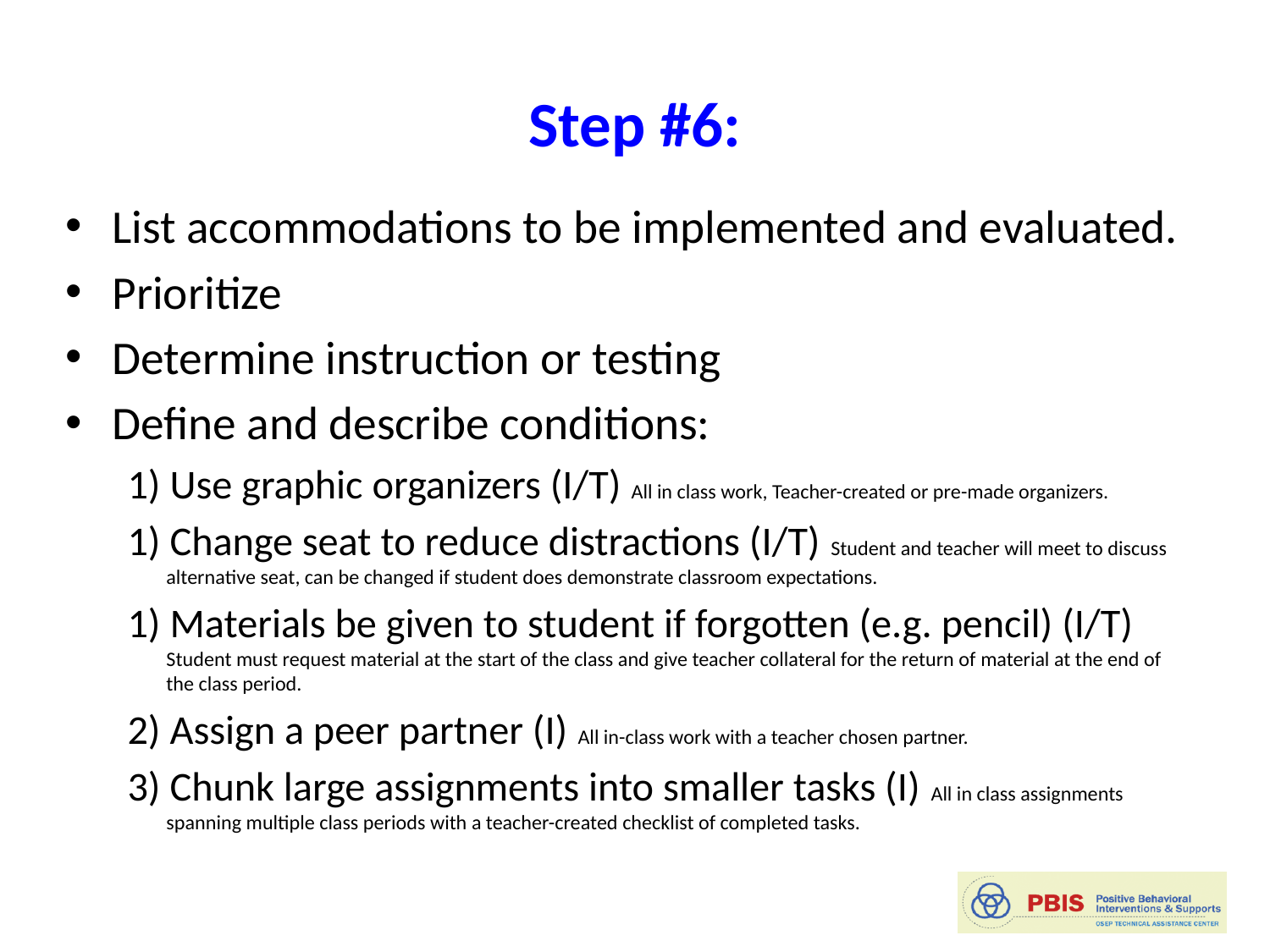

# Step #6:
List accommodations to be implemented and evaluated.
Prioritize
Determine instruction or testing
Define and describe conditions:
1) Use graphic organizers (I/T) All in class work, Teacher-created or pre-made organizers.
1) Change seat to reduce distractions (I/T) Student and teacher will meet to discuss alternative seat, can be changed if student does demonstrate classroom expectations.
1) Materials be given to student if forgotten (e.g. pencil) (I/T) Student must request material at the start of the class and give teacher collateral for the return of material at the end of the class period.
2) Assign a peer partner (I) All in-class work with a teacher chosen partner.
3) Chunk large assignments into smaller tasks (I) All in class assignments spanning multiple class periods with a teacher-created checklist of completed tasks.